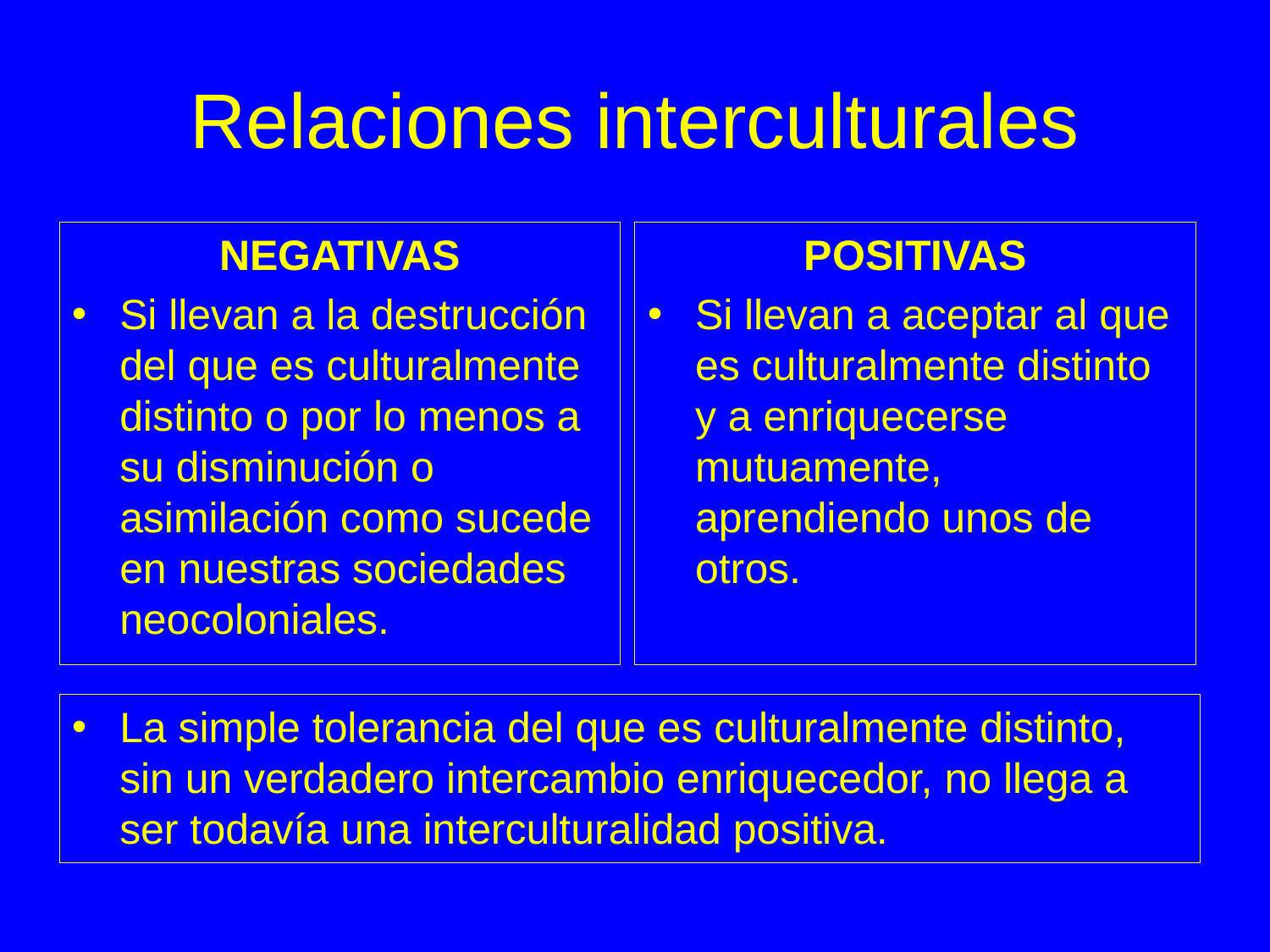

# Relaciones interculturales
NEGATIVAS
Si llevan a la destrucción del que es culturalmente distinto o por lo menos a su disminución o asimilación como sucede en nuestras sociedades neocoloniales.
POSITIVAS
Si llevan a aceptar al que es culturalmente distinto y a enriquecerse mutuamente, aprendiendo unos de otros.

La simple tolerancia del que es culturalmente distinto, sin un verdadero intercambio enriquecedor, no llega a ser todavía una interculturalidad positiva.